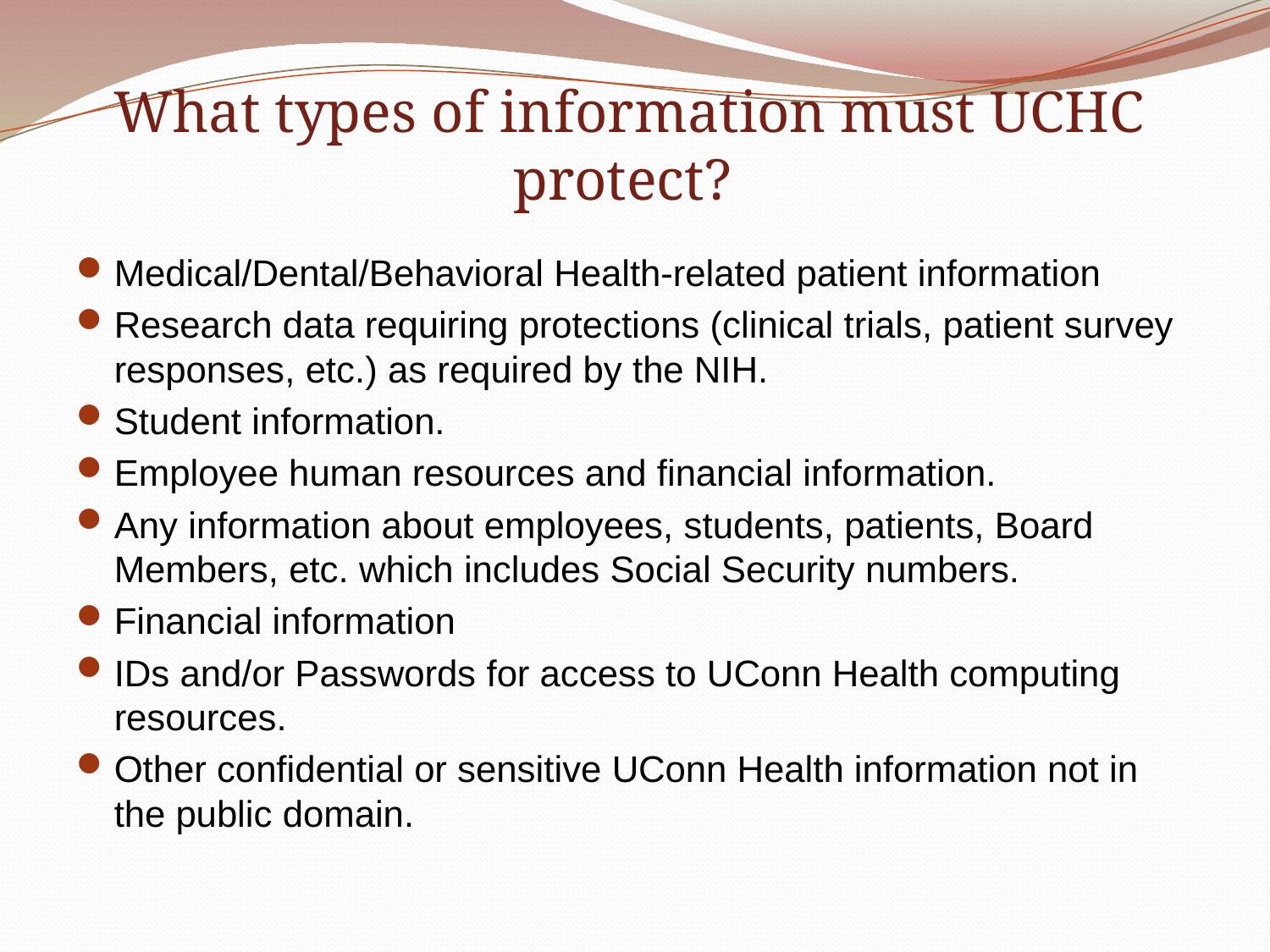

# What types of information must UCHC protect?
Medical/Dental/Behavioral Health-related patient information
Research data requiring protections (clinical trials, patient survey responses, etc.) as required by the NIH.
Student information.
Employee human resources and financial information.
Any information about employees, students, patients, Board Members, etc. which includes Social Security numbers.
Financial information
IDs and/or Passwords for access to UConn Health computing resources.
Other confidential or sensitive UConn Health information not in the public domain.